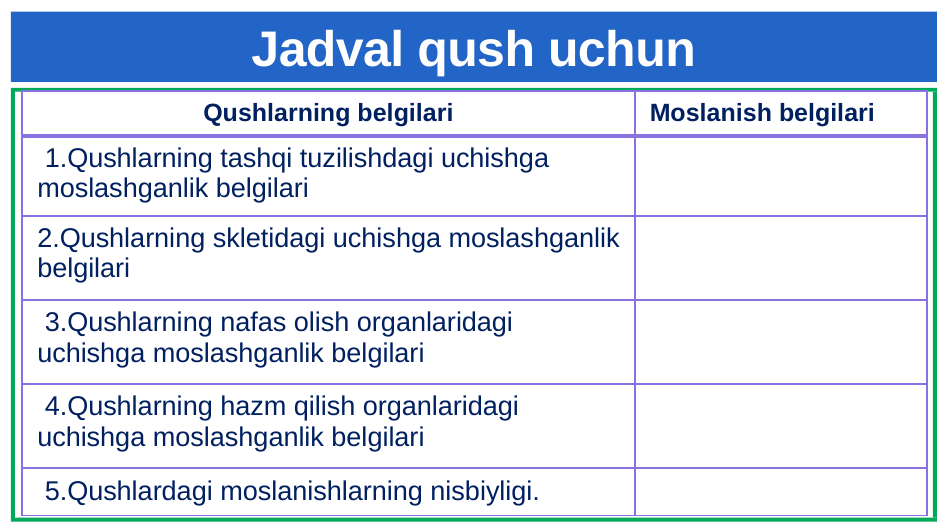

# Jadval qush uchun
| Qushlarning belgilari | Moslanish belgilari |
| --- | --- |
| 1.Qushlarning tashqi tuzilishdagi uchishga moslashganlik belgilari |  |
| 2.Qushlarning skletidagi uchishga moslashganlik belgilari |  |
| 3.Qushlarning nafas olish organlaridagi uchishga moslashganlik belgilari |  |
| 4.Qushlarning hazm qilish organlaridagi uchishga moslashganlik belgilari |  |
| 5.Qushlardagi moslanishlarning nisbiyligi. |  |